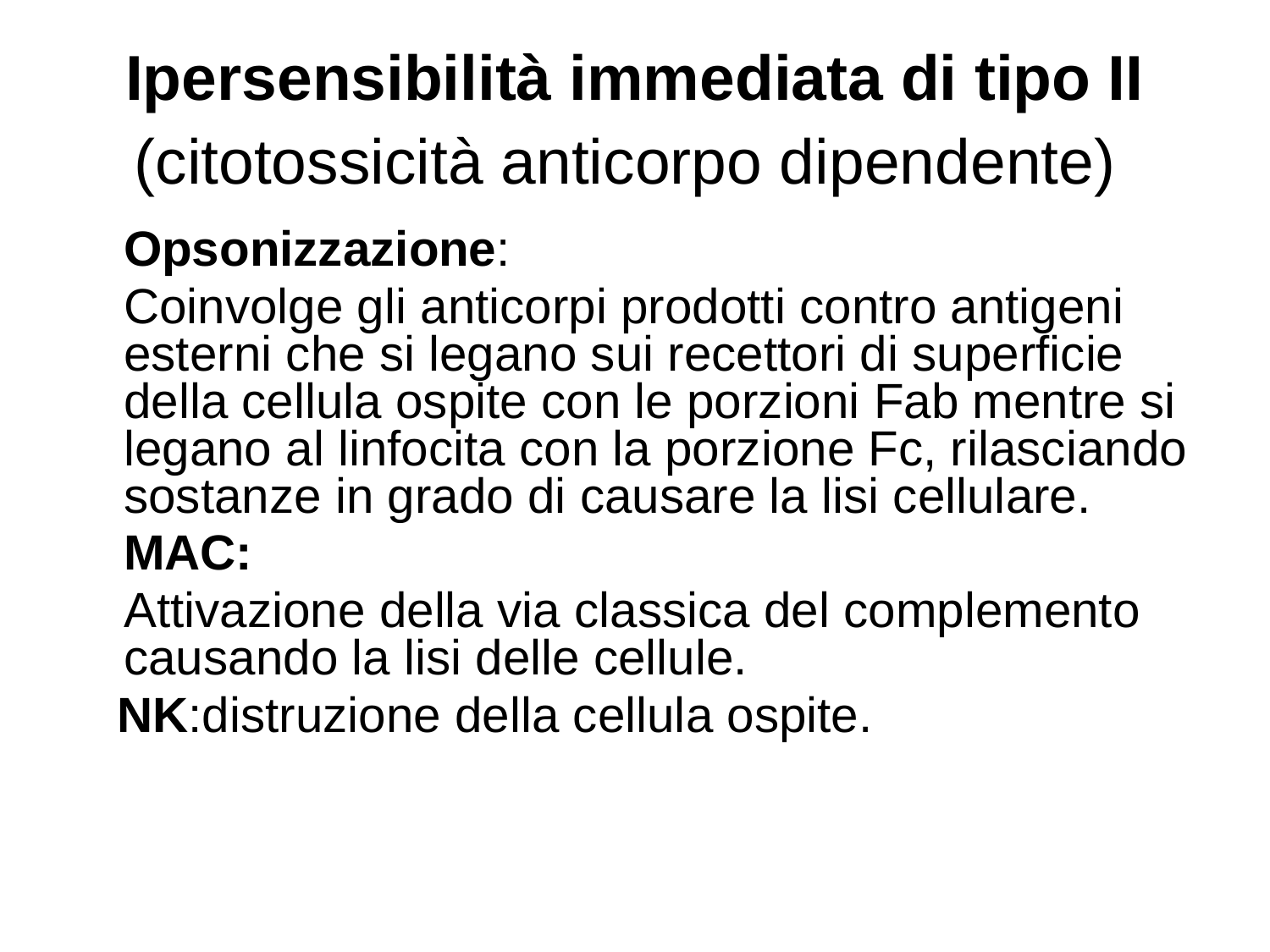

# Ipersensibilità immediata di tipo II (citotossicità anticorpo dipendente)
	Opsonizzazione:
	Coinvolge gli anticorpi prodotti contro antigeni esterni che si legano sui recettori di superficie della cellula ospite con le porzioni Fab mentre si legano al linfocita con la porzione Fc, rilasciando sostanze in grado di causare la lisi cellulare.
	MAC:
	Attivazione della via classica del complemento causando la lisi delle cellule.
   NK:distruzione della cellula ospite.